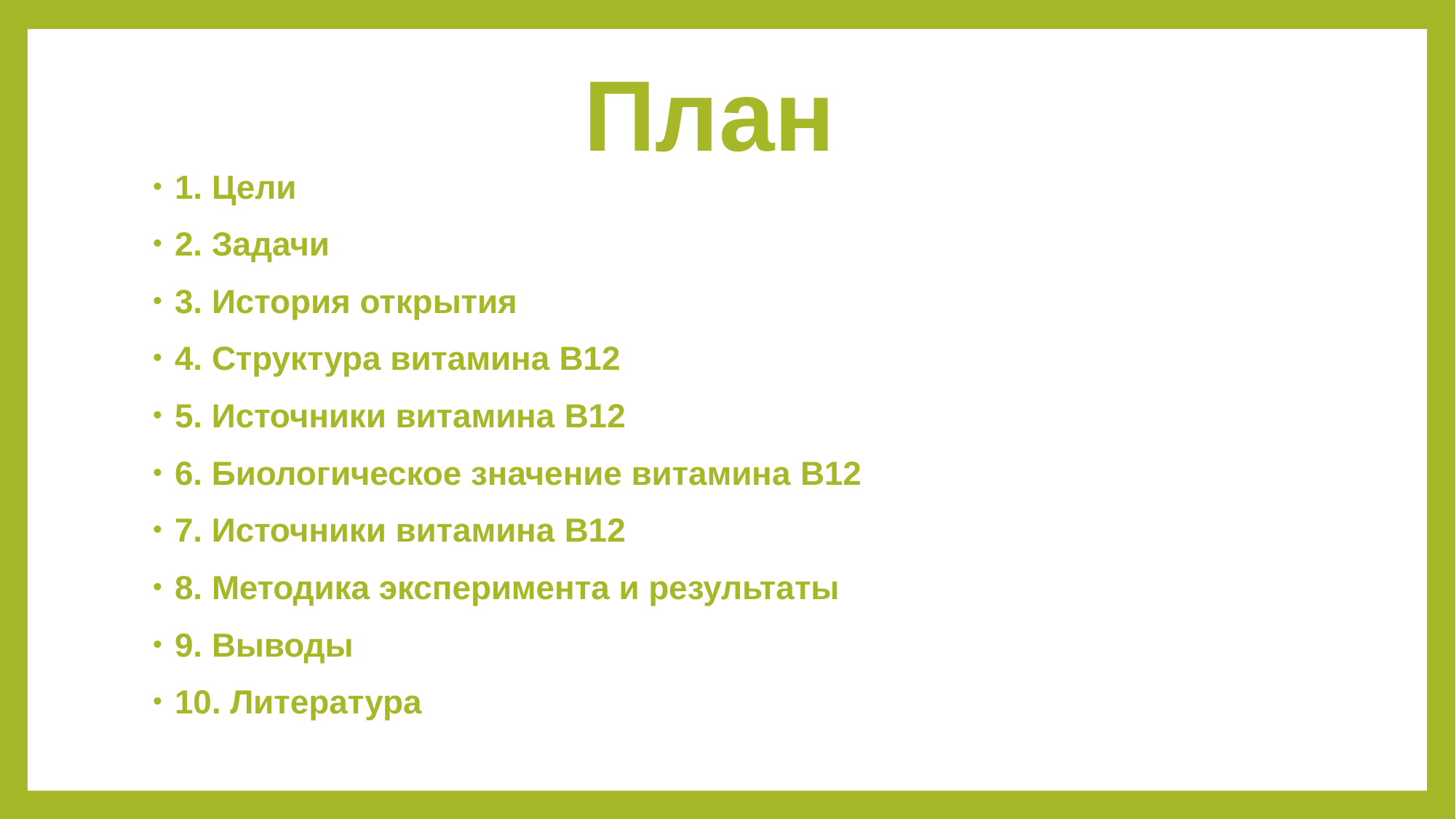

# План
1. Цели
2. Задачи
3. История открытия
4. Структура витамина B12
5. Источники витамина B12
6. Биологическое значение витамина B12
7. Источники витамина B12
8. Методика эксперимента и результаты
9. Выводы
10. Литература